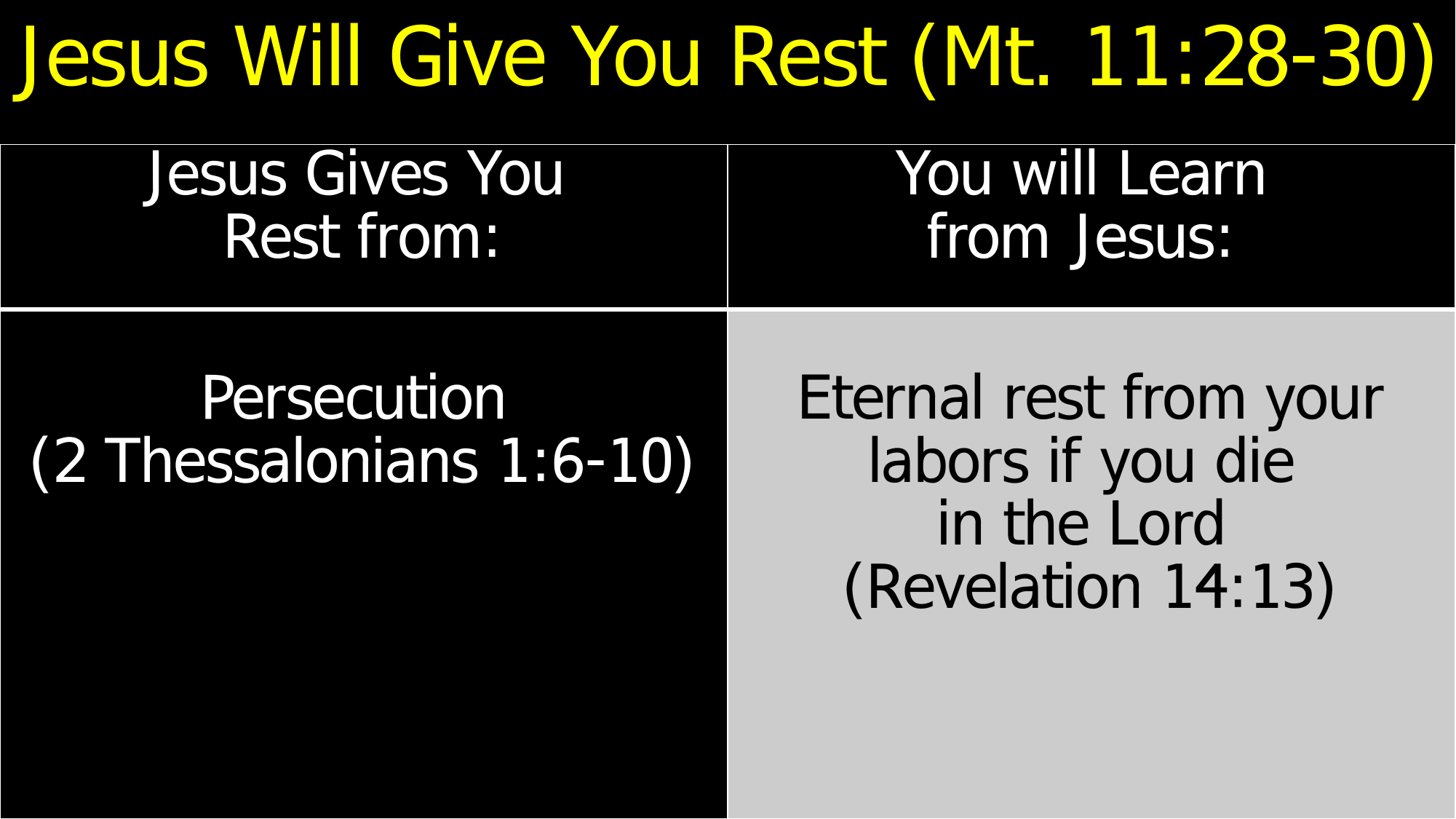

# Jesus Will Give You Rest (Mt. 11:28-30)
| Jesus Gives You Rest from: | You will Learn from Jesus: |
| --- | --- |
| Persecution (2 Thessalonians 1:6-10) | Eternal rest from your labors if you die in the Lord (Revelation 14:13) |